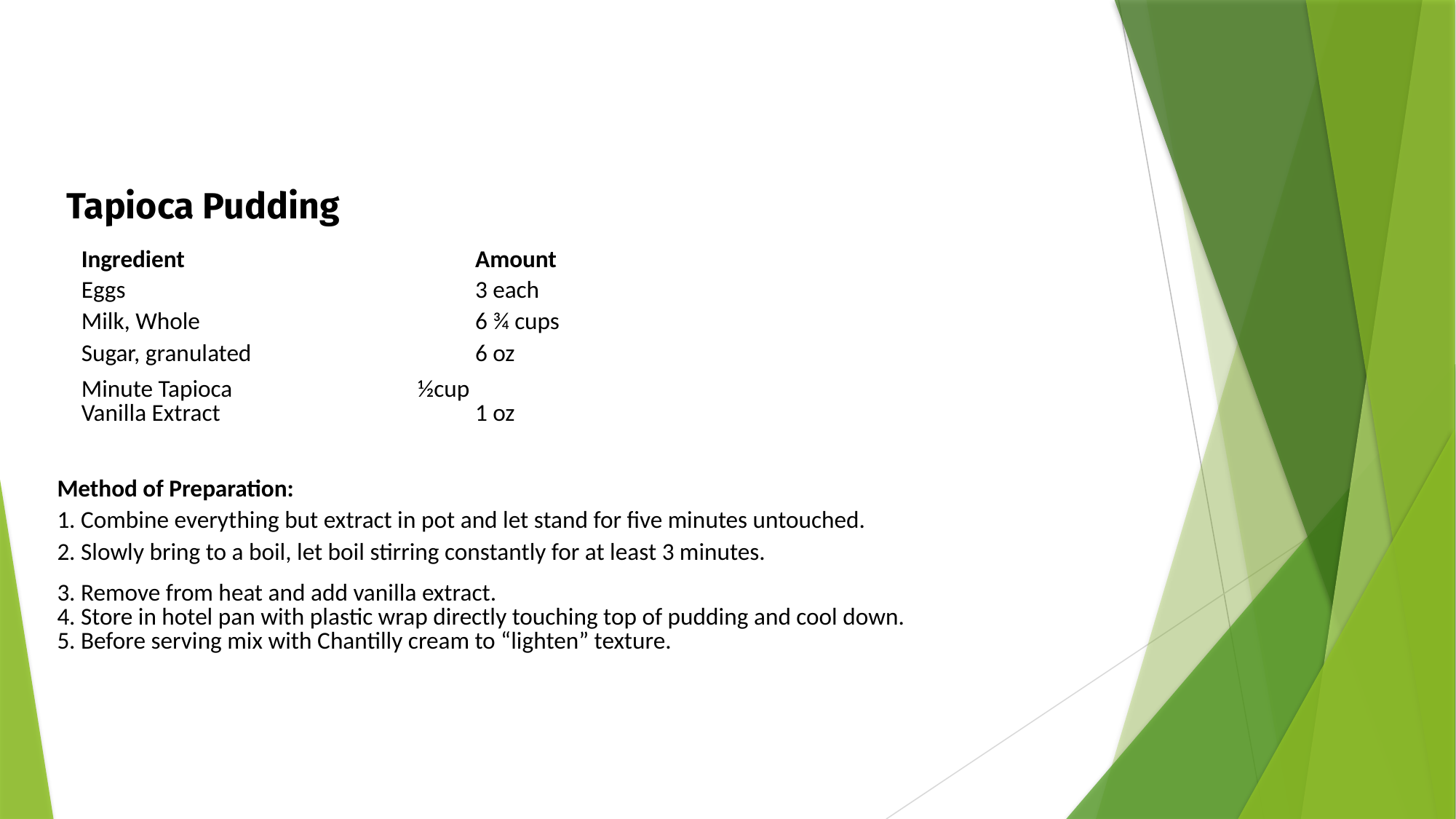

Tapioca Pudding
| Ingredient | Amount |
| --- | --- |
| Eggs | 3 each |
| Milk, Whole | 6 ¾ cups |
| Sugar, granulated | 6 oz |
| Minute Tapioca ½cup Vanilla Extract | 1 oz |
|  |  |
| Method of Preparation: |  |  |  |
| --- | --- | --- | --- |
| 1. Combine everything but extract in pot and let stand for five minutes untouched. |  |  |  |
| 2. Slowly bring to a boil, let boil stirring constantly for at least 3 minutes. |  |  |  |
| 3. Remove from heat and add vanilla extract. 4. Store in hotel pan with plastic wrap directly touching top of pudding and cool down. 5. Before serving mix with Chantilly cream to “lighten” texture. |  |  |  |
|  |  |  |  |